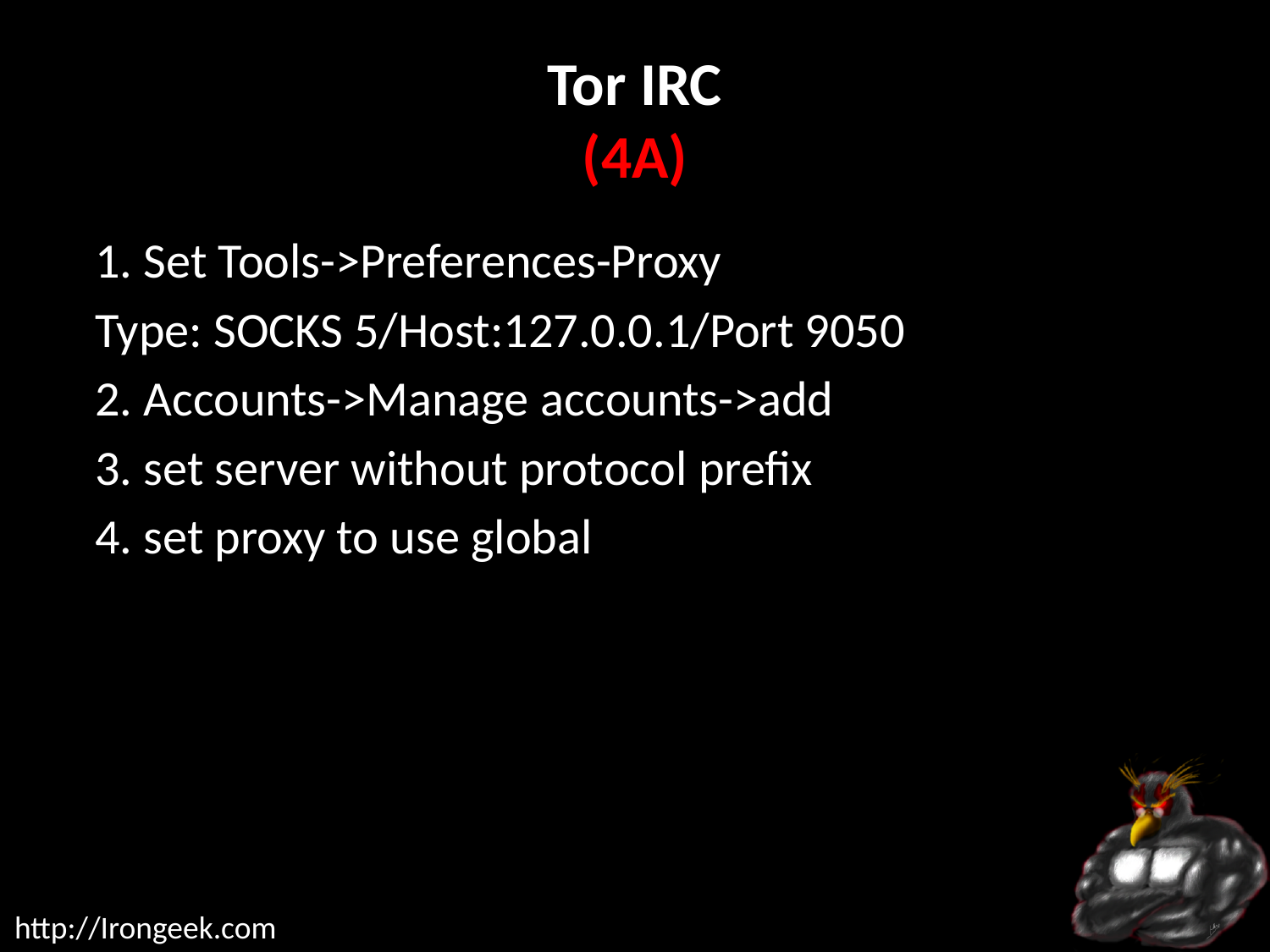

# Tor IRC (4A)
1. Set Tools->Preferences-Proxy
Type: SOCKS 5/Host:127.0.0.1/Port 9050
2. Accounts->Manage accounts->add
3. set server without protocol prefix
4. set proxy to use global